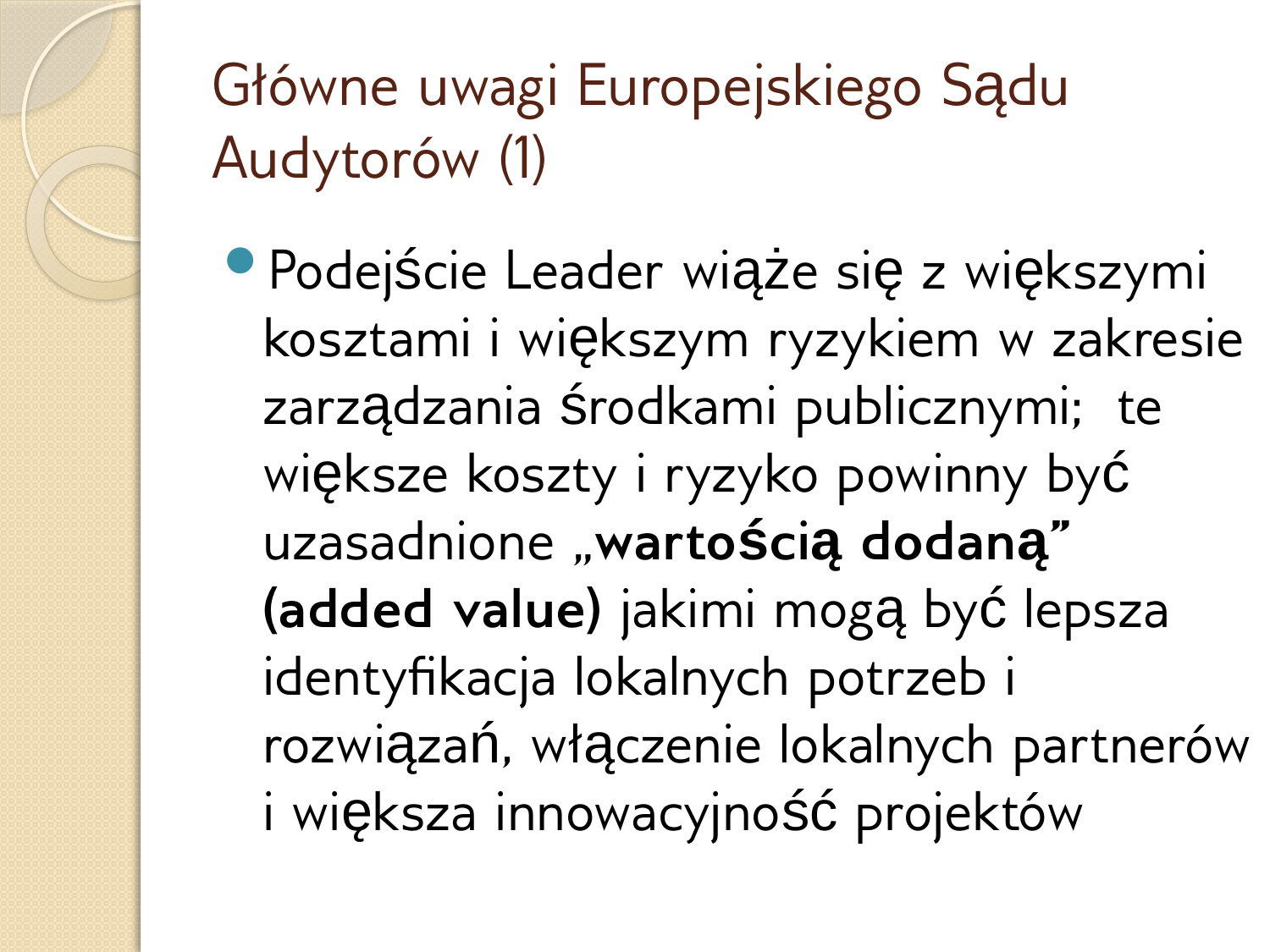

# Główne uwagi Europejskiego Sądu Audytorów (1)
Podejście Leader wiąże się z większymi kosztami i większym ryzykiem w zakresie zarządzania środkami publicznymi;  te większe koszty i ryzyko powinny być uzasadnione „wartością dodaną” (added value) jakimi mogą być lepsza identyfikacja lokalnych potrzeb i rozwiązań, włączenie lokalnych partnerów i większa innowacyjność projektów